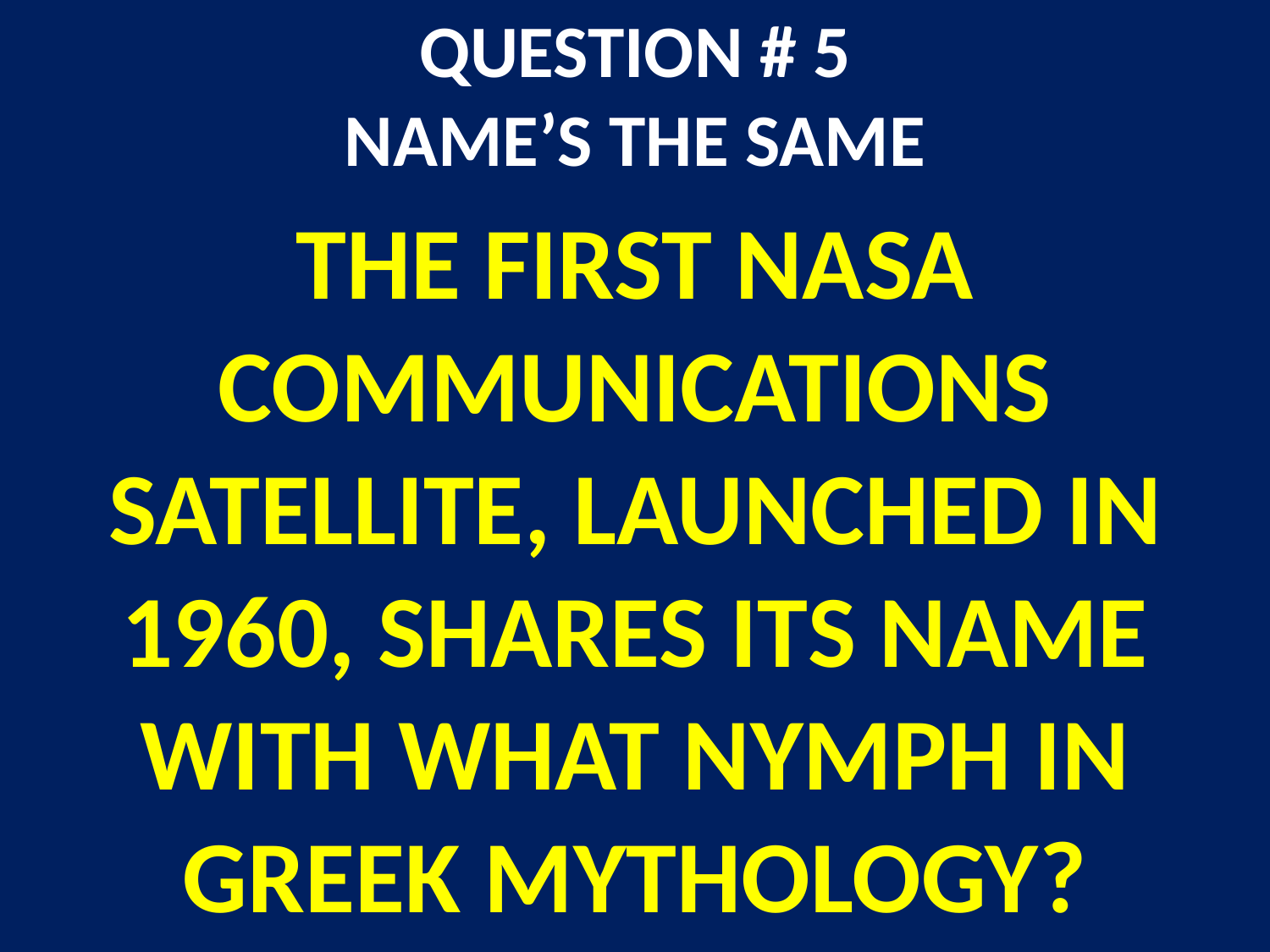

# QUESTION # 5 NAME’S THE SAME
THE FIRST NASA COMMUNICATIONS SATELLITE, LAUNCHED IN 1960, SHARES ITS NAME WITH WHAT NYMPH IN GREEK MYTHOLOGY?